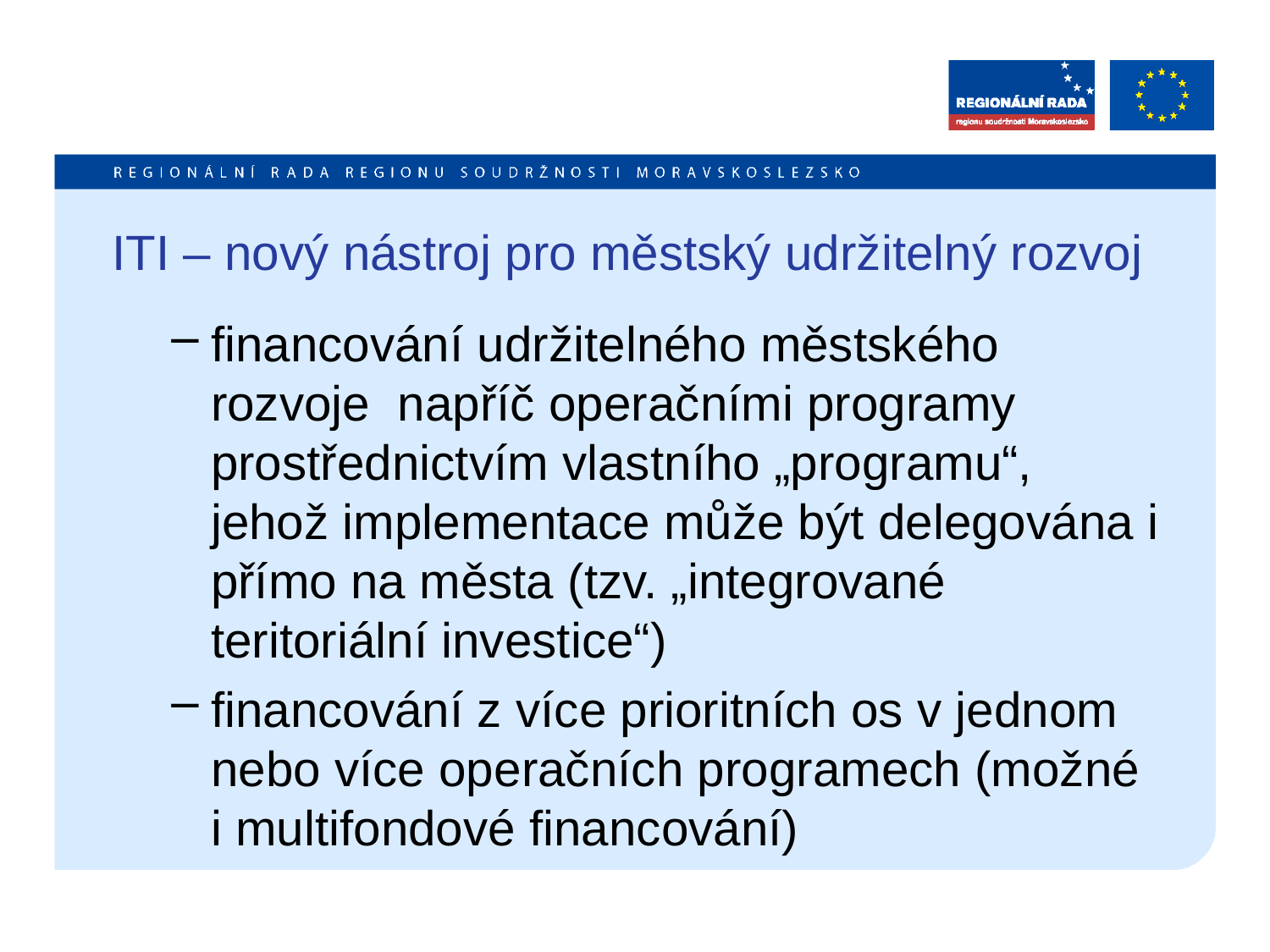

# ITI – nový nástroj pro městský udržitelný rozvoj
financování udržitelného městského rozvoje  napříč operačními programy prostřednictvím vlastního „programu“, jehož implementace může být delegována i přímo na města (tzv. „integrované teritoriální investice“)
financování z více prioritních os v jednom nebo více operačních programech (možné i multifondové financování)